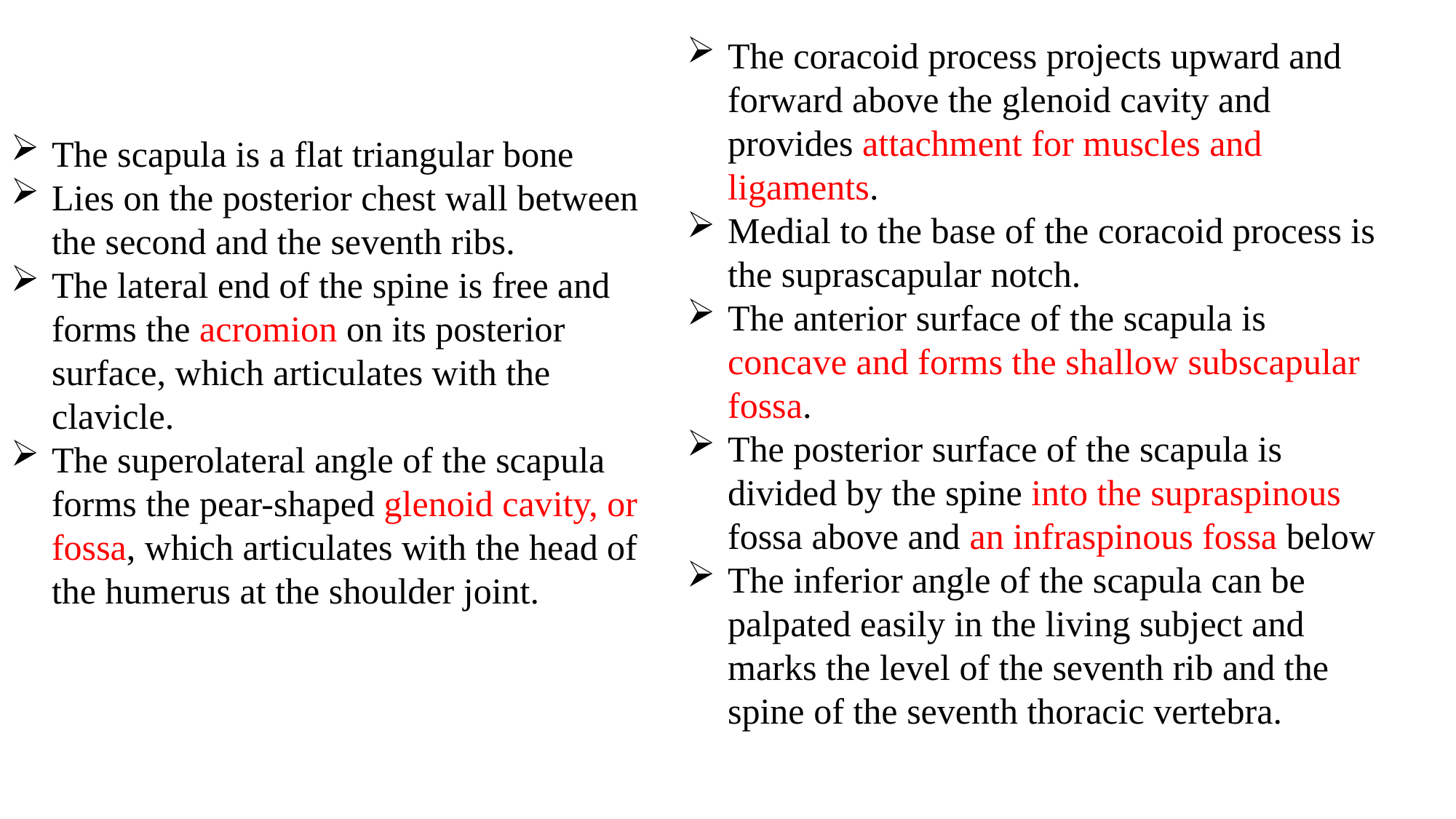

The coracoid process projects upward and forward above the glenoid cavity and provides attachment for muscles and ligaments.
Medial to the base of the coracoid process is the suprascapular notch.
The anterior surface of the scapula is concave and forms the shallow subscapular fossa.
The posterior surface of the scapula is divided by the spine into the supraspinous fossa above and an infraspinous fossa below
The inferior angle of the scapula can be palpated easily in the living subject and marks the level of the seventh rib and the spine of the seventh thoracic vertebra.
The scapula is a flat triangular bone
Lies on the posterior chest wall between the second and the seventh ribs.
The lateral end of the spine is free and forms the acromion on its posterior surface, which articulates with the clavicle.
The superolateral angle of the scapula forms the pear-shaped glenoid cavity, or fossa, which articulates with the head of the humerus at the shoulder joint.